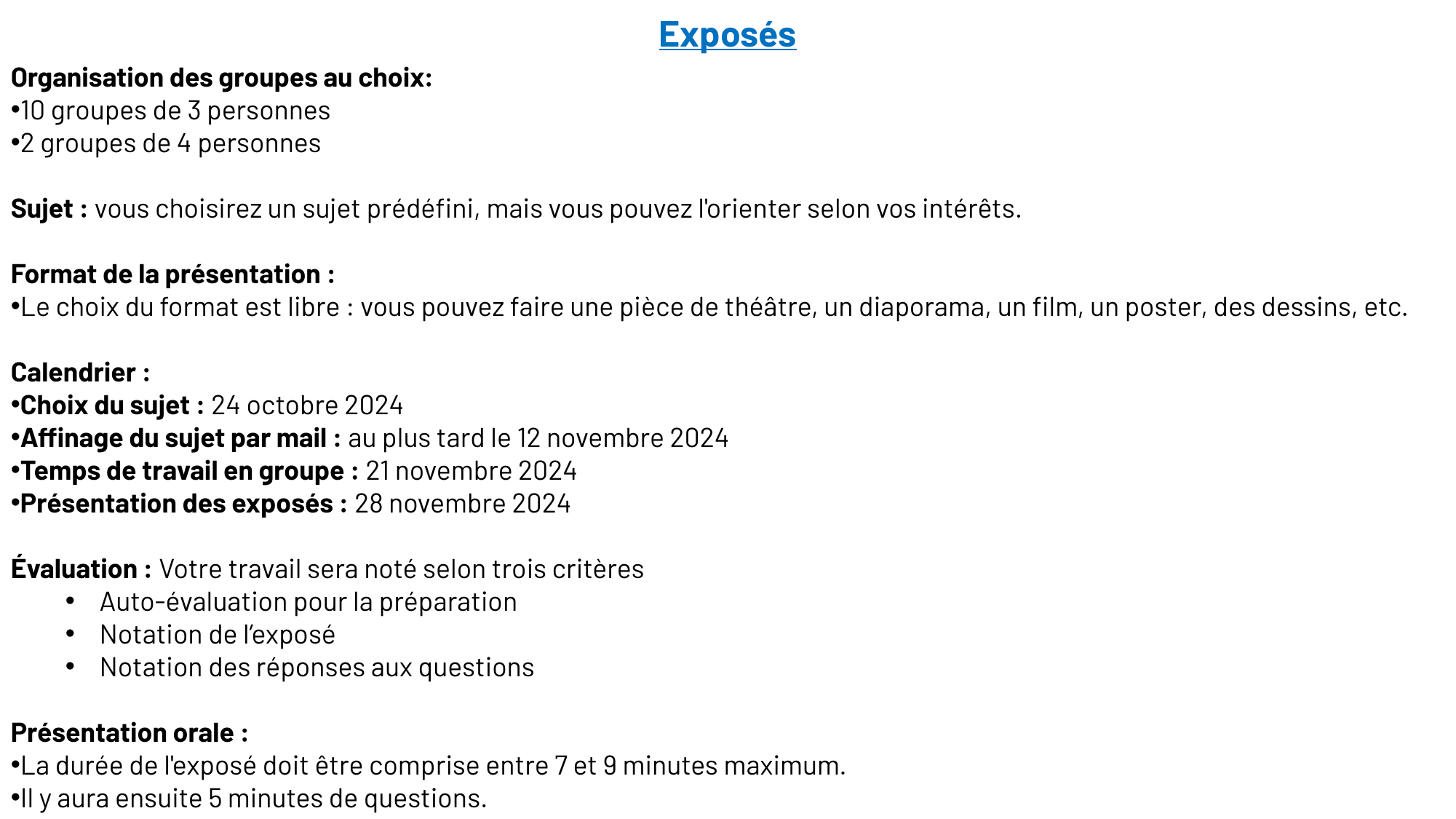

Exposés
Organisation des groupes au choix:
10 groupes de 3 personnes
2 groupes de 4 personnes

Sujet : vous choisirez un sujet prédéfini, mais vous pouvez l'orienter selon vos intérêts.

Format de la présentation :
Le choix du format est libre : vous pouvez faire une pièce de théâtre, un diaporama, un film, un poster, des dessins, etc.

Calendrier :
Choix du sujet : 24 octobre 2024
Affinage du sujet par mail : au plus tard le 12 novembre 2024
Temps de travail en groupe : 21 novembre 2024
Présentation des exposés : 28 novembre 2024

Évaluation : Votre travail sera noté selon trois critères
Auto-évaluation pour la préparation
Notation de l’exposé
Notation des réponses aux questions

Présentation orale :
La durée de l'exposé doit être comprise entre 7 et 9 minutes maximum.
Il y aura ensuite 5 minutes de questions.